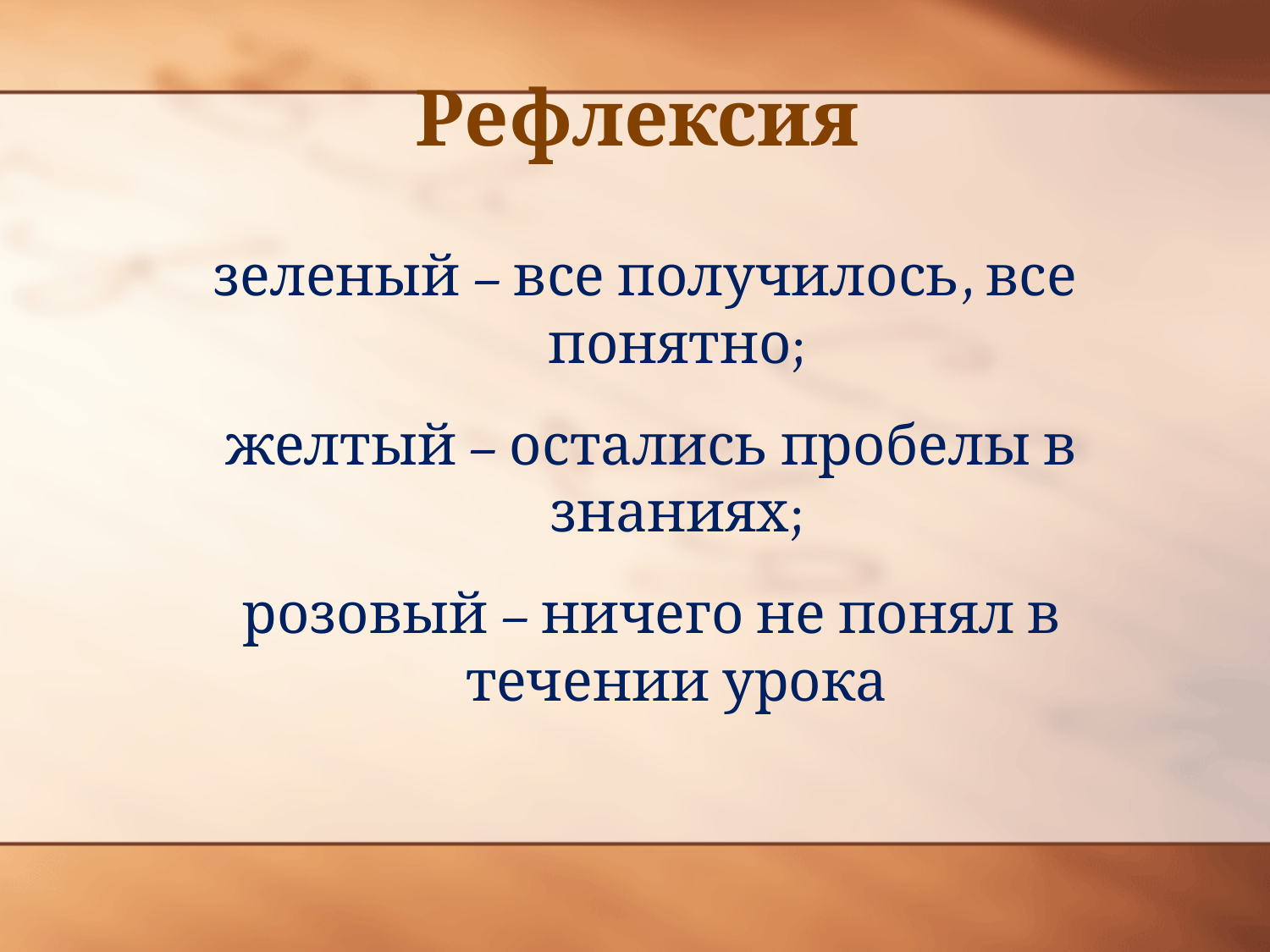

# Рефлексия
зеленый – все получилось, все понятно;
 желтый – остались пробелы в знаниях;
 розовый – ничего не понял в течении урока